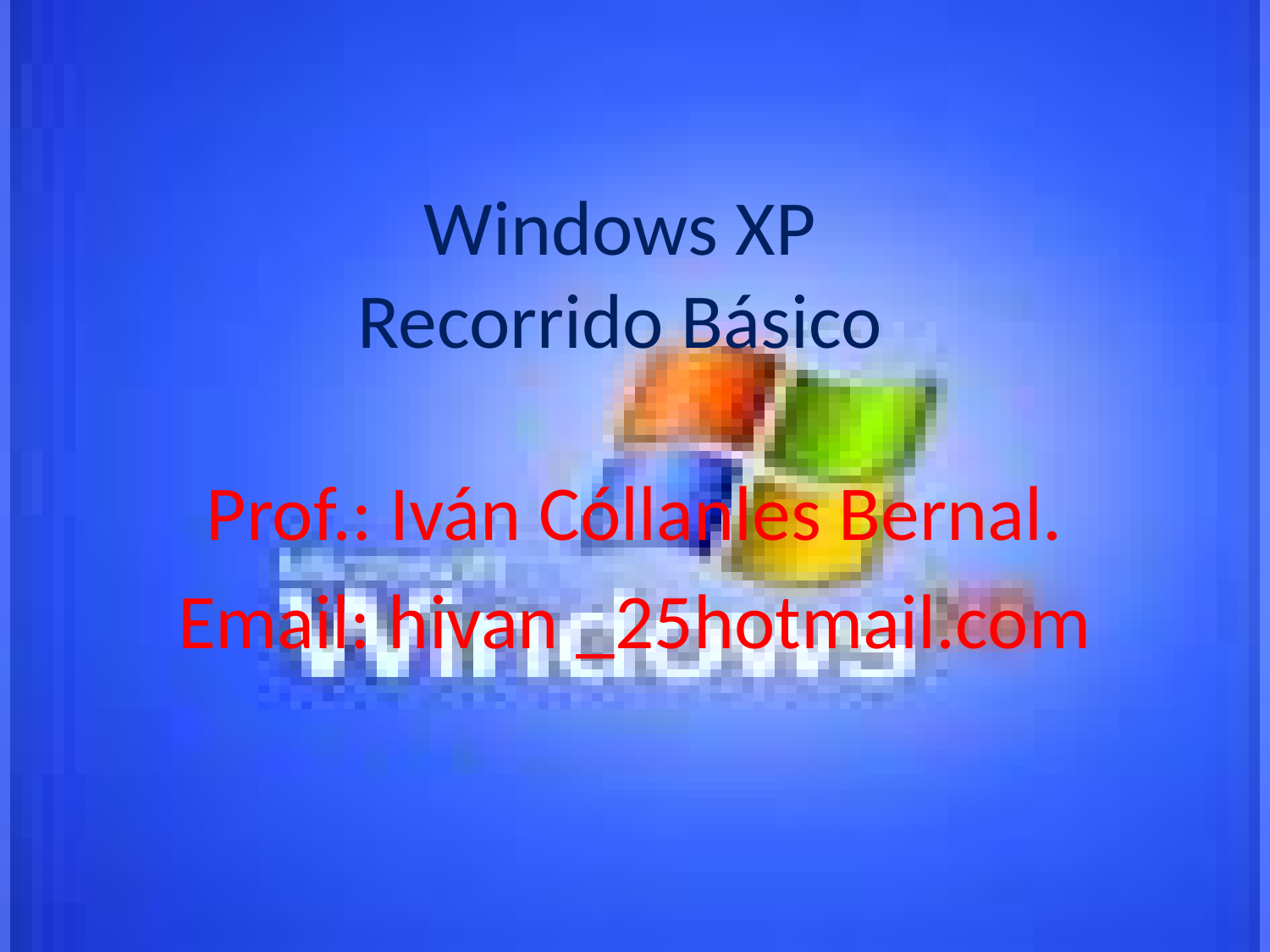

# Windows XP Recorrido Básico
Prof.: Iván Cóllanles Bernal.
Email: hivan _25hotmail.com